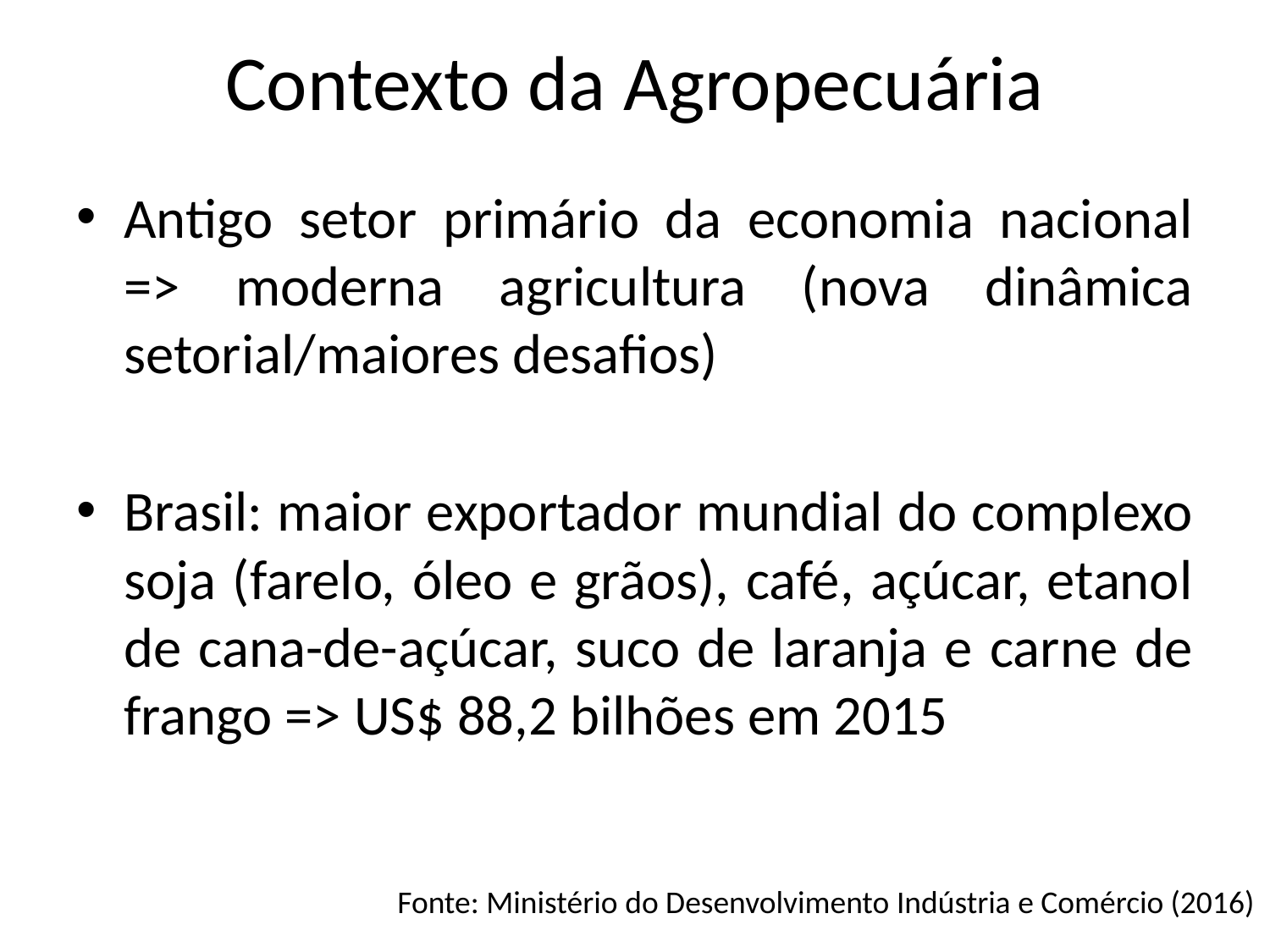

# Contexto da Agropecuária
Antigo setor primário da economia nacional => moderna agricultura (nova dinâmica setorial/maiores desafios)

Brasil: maior exportador mundial do complexo soja (farelo, óleo e grãos), café, açúcar, etanol de cana-de-açúcar, suco de laranja e carne de frango => US$ 88,2 bilhões em 2015

Fonte: Ministério do Desenvolvimento Indústria e Comércio (2016)